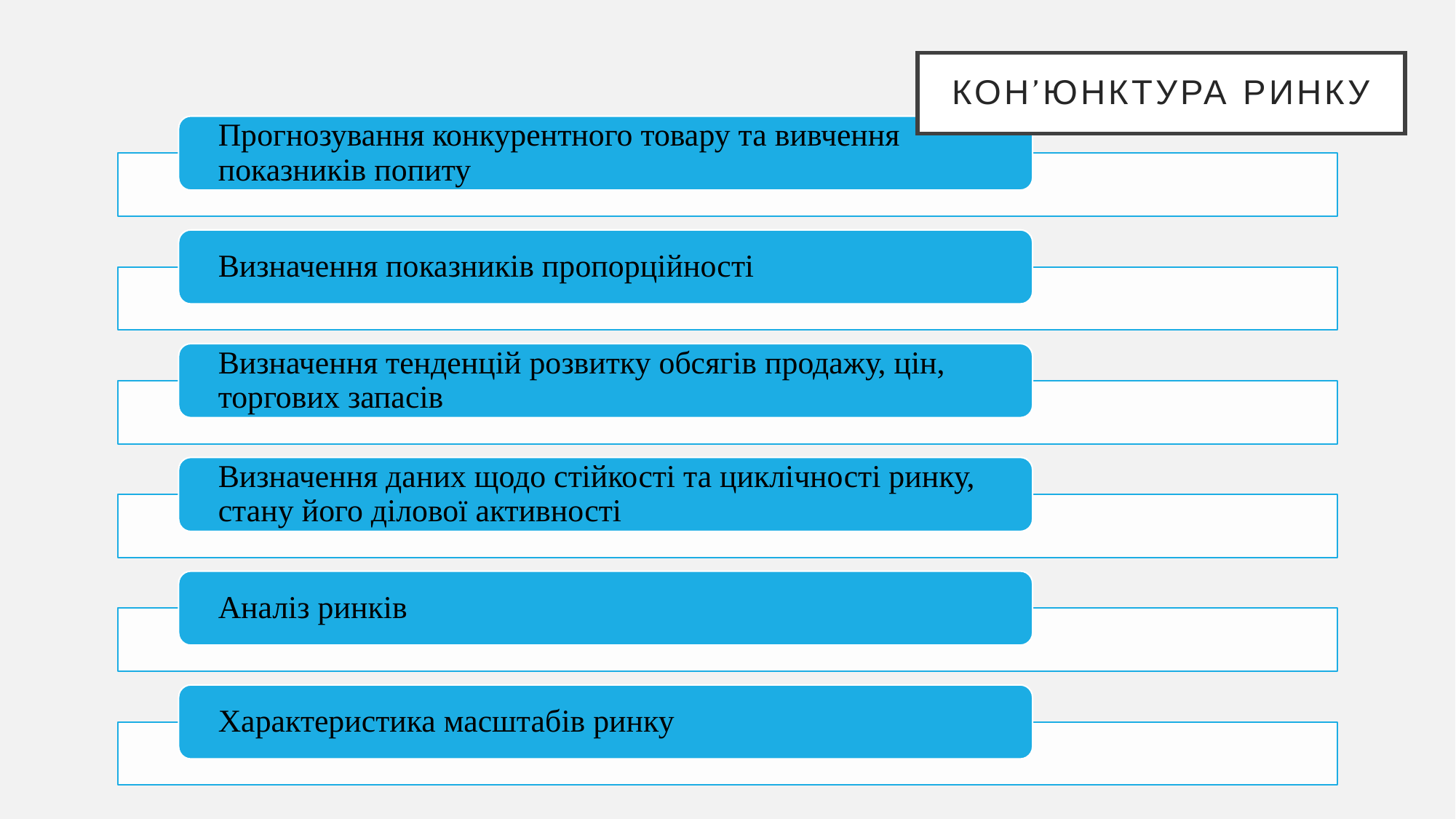

# Кон’юнктура ринку
Прогнозування конкурентного товару та вивчення показників попиту
Визначення показників пропорційності
Визначення тенденцій розвитку обсягів продажу, цін, торгових запасів
Визначення даних щодо стійкості та циклічності ринку, стану його ділової активності
Аналіз ринків
Характеристика масштабів ринку